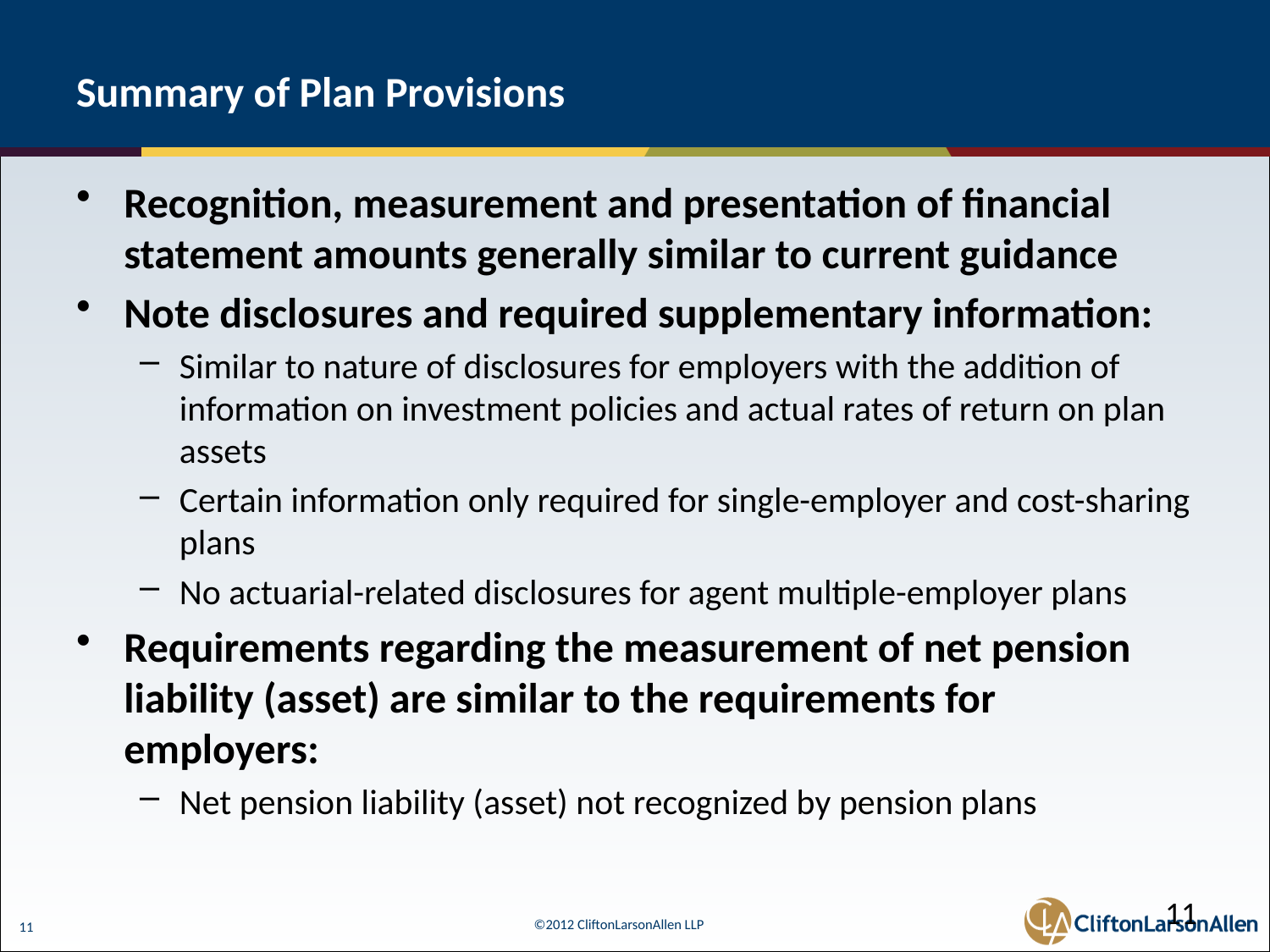

# Summary of Plan Provisions
Recognition, measurement and presentation of financial statement amounts generally similar to current guidance
Note disclosures and required supplementary information:
Similar to nature of disclosures for employers with the addition of information on investment policies and actual rates of return on plan assets
Certain information only required for single-employer and cost-sharing plans
No actuarial-related disclosures for agent multiple-employer plans
Requirements regarding the measurement of net pension liability (asset) are similar to the requirements for employers:
Net pension liability (asset) not recognized by pension plans

11